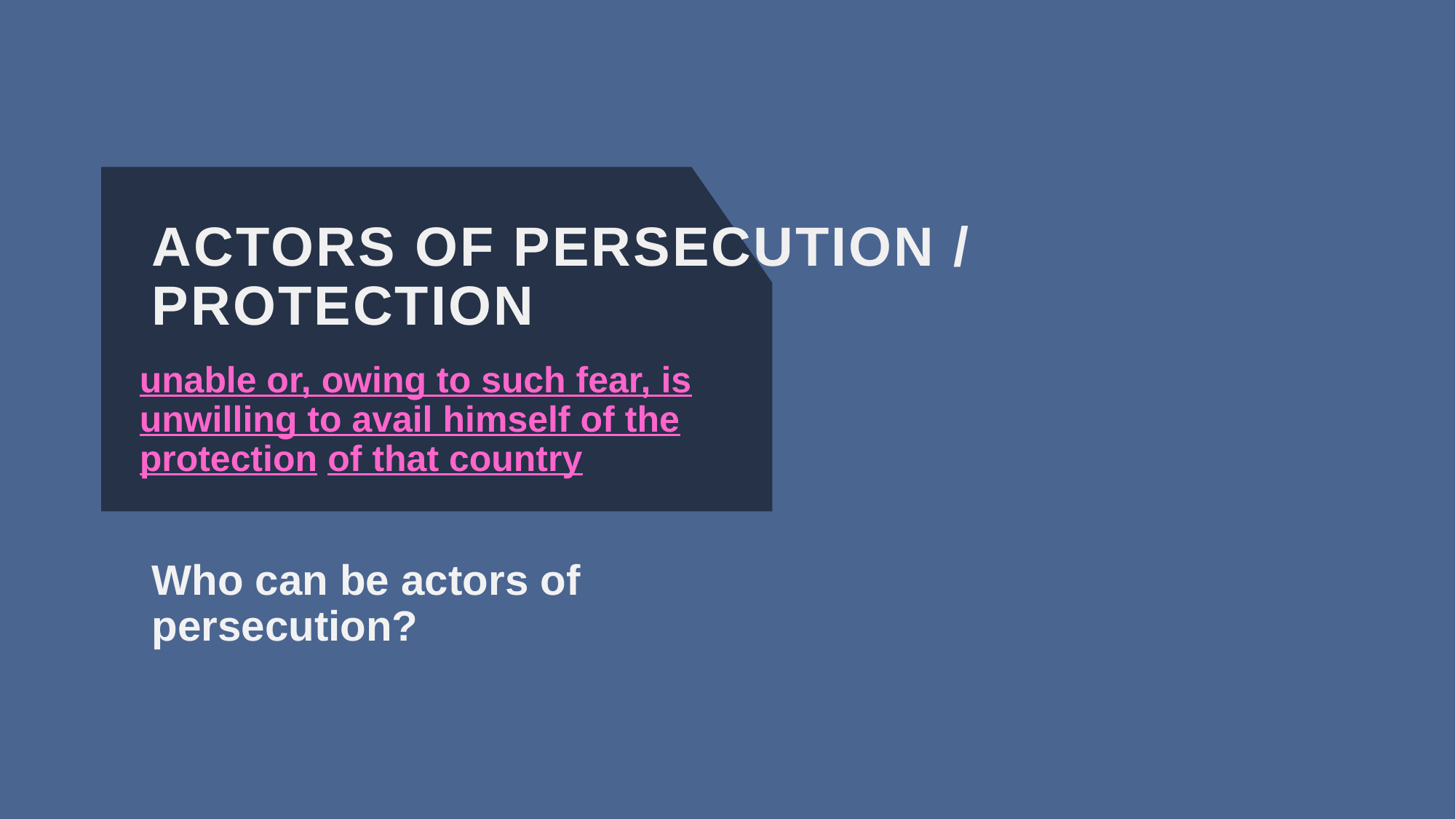

# ACTORS OF PERSECUTION / PROTECTION
unable or, owing to such fear, is unwilling to avail himself of the protection of that country
Who can be actors of persecution?